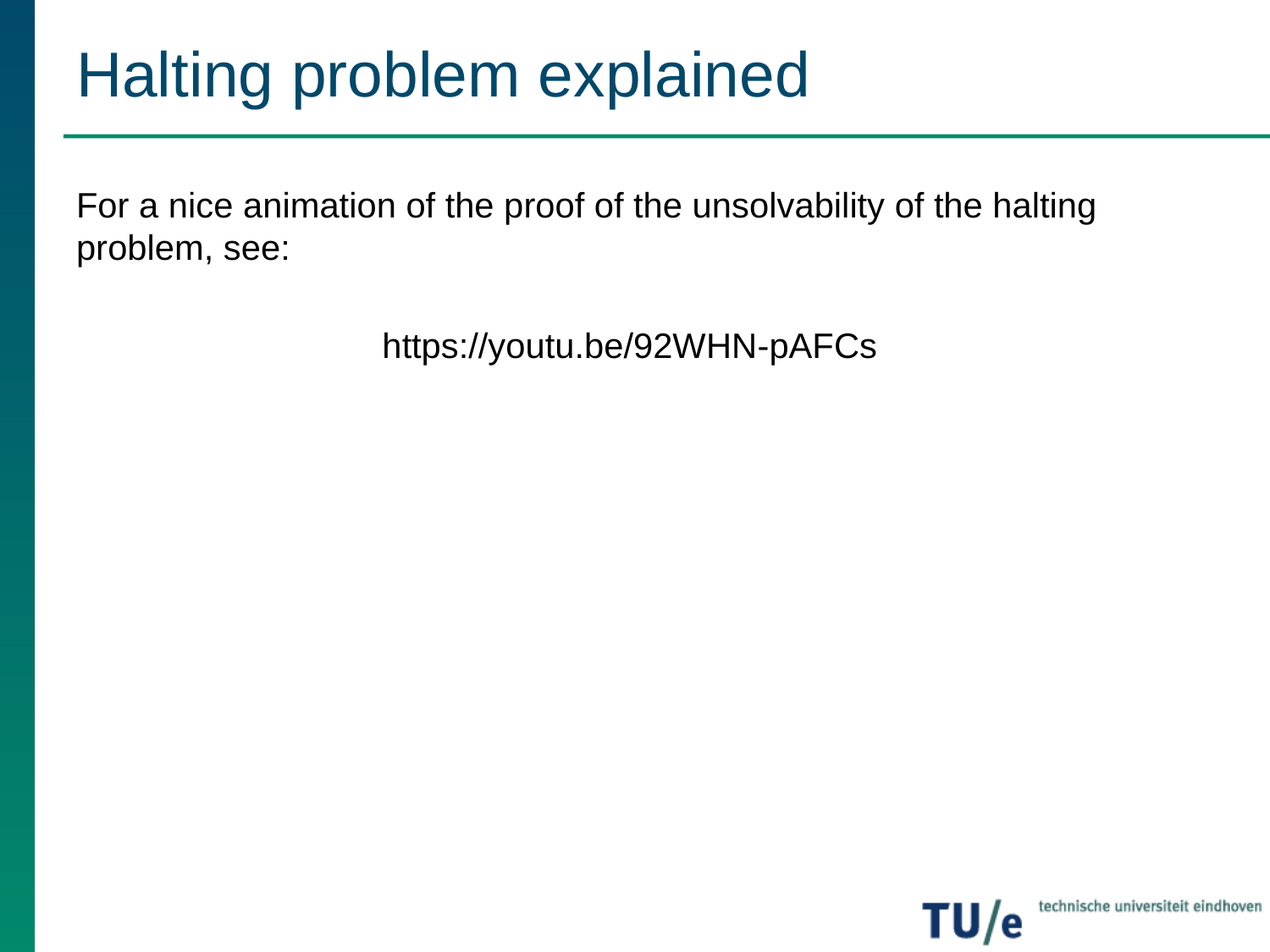

# Halting problem explained
For a nice animation of the proof of the unsolvability of the halting problem, see:

https://youtu.be/92WHN-pAFCs